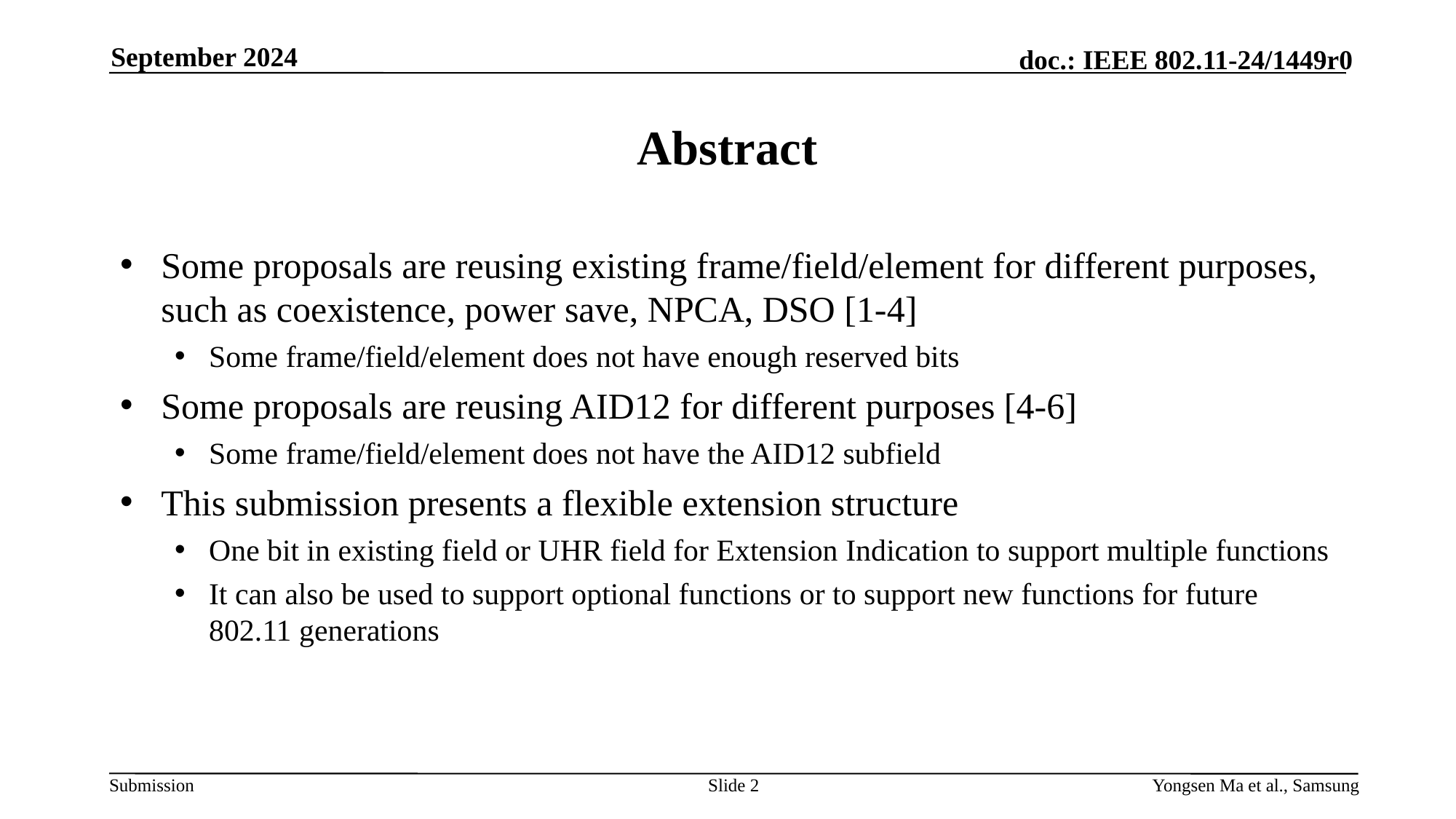

September 2024
# Abstract
Some proposals are reusing existing frame/field/element for different purposes, such as coexistence, power save, NPCA, DSO [1-4]
Some frame/field/element does not have enough reserved bits
Some proposals are reusing AID12 for different purposes [4-6]
Some frame/field/element does not have the AID12 subfield
This submission presents a flexible extension structure
One bit in existing field or UHR field for Extension Indication to support multiple functions
It can also be used to support optional functions or to support new functions for future 802.11 generations
Slide 2
Yongsen Ma et al., Samsung